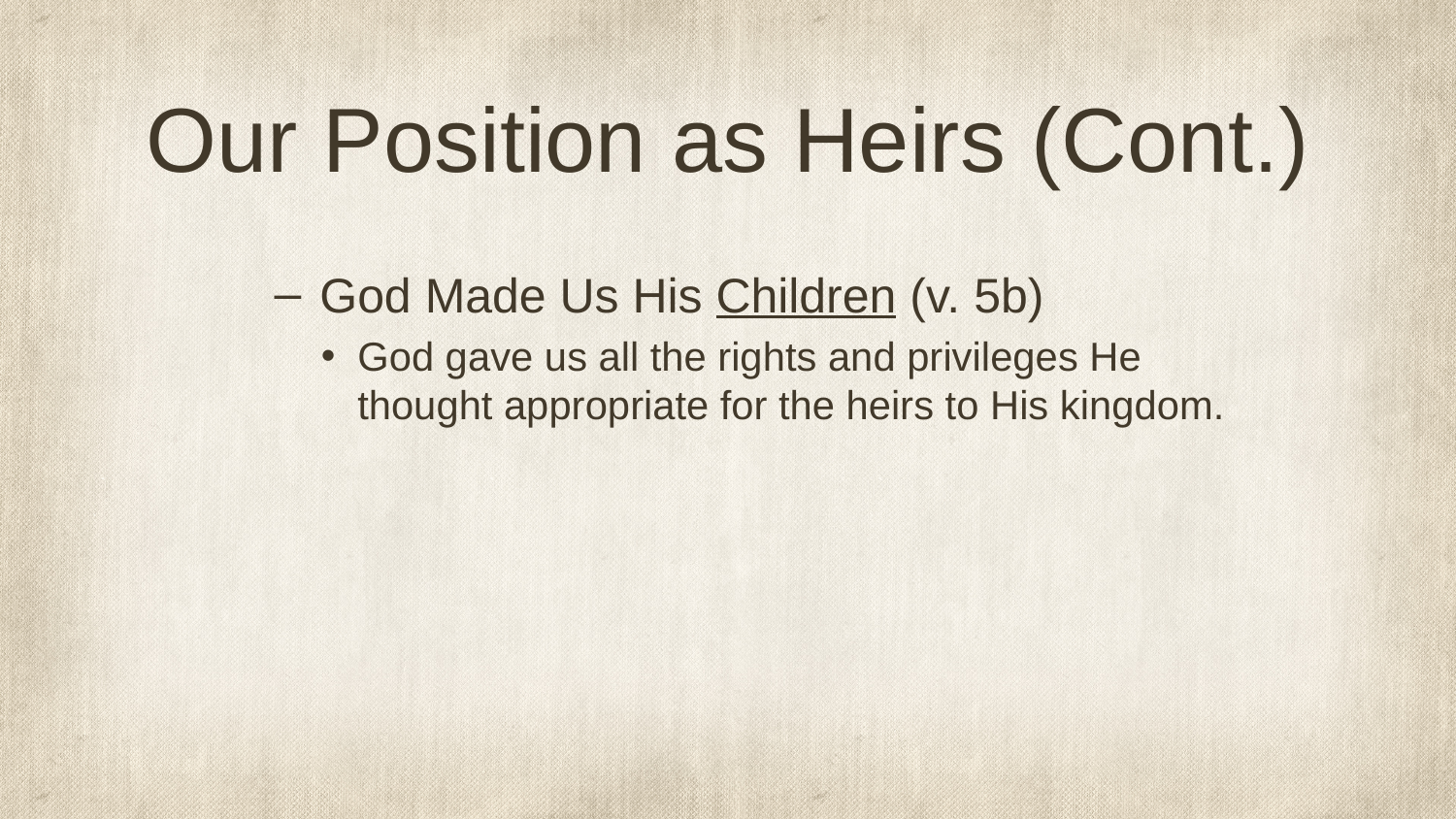

# Our Position as Heirs (Cont.)
God Made Us His Children (v. 5b)
God gave us all the rights and privileges He thought appropriate for the heirs to His kingdom.